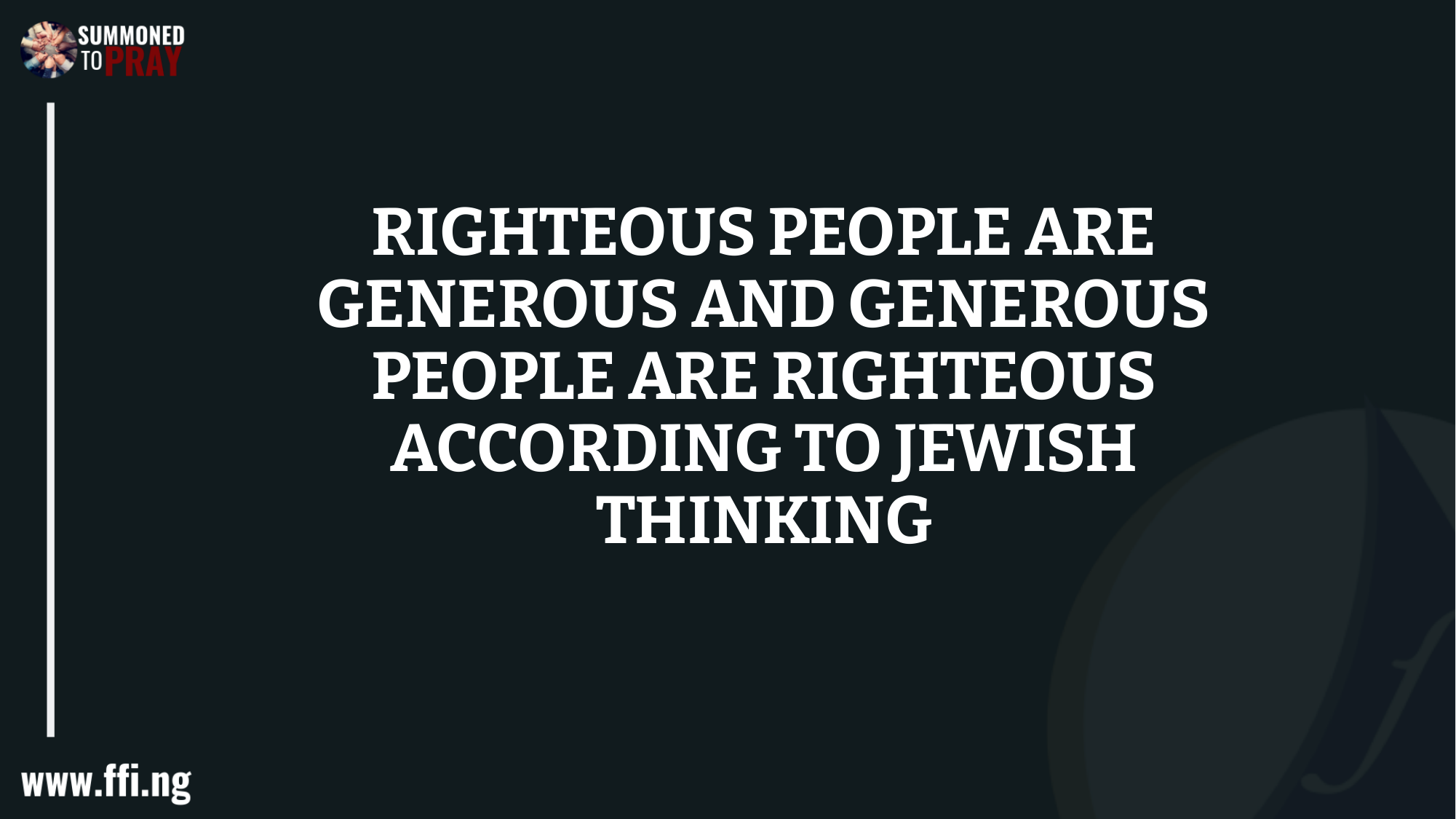

RIGHTEOUS PEOPLE ARE GENEROUS AND GENEROUS PEOPLE ARE RIGHTEOUS ACCORDING TO JEWISH THINKING